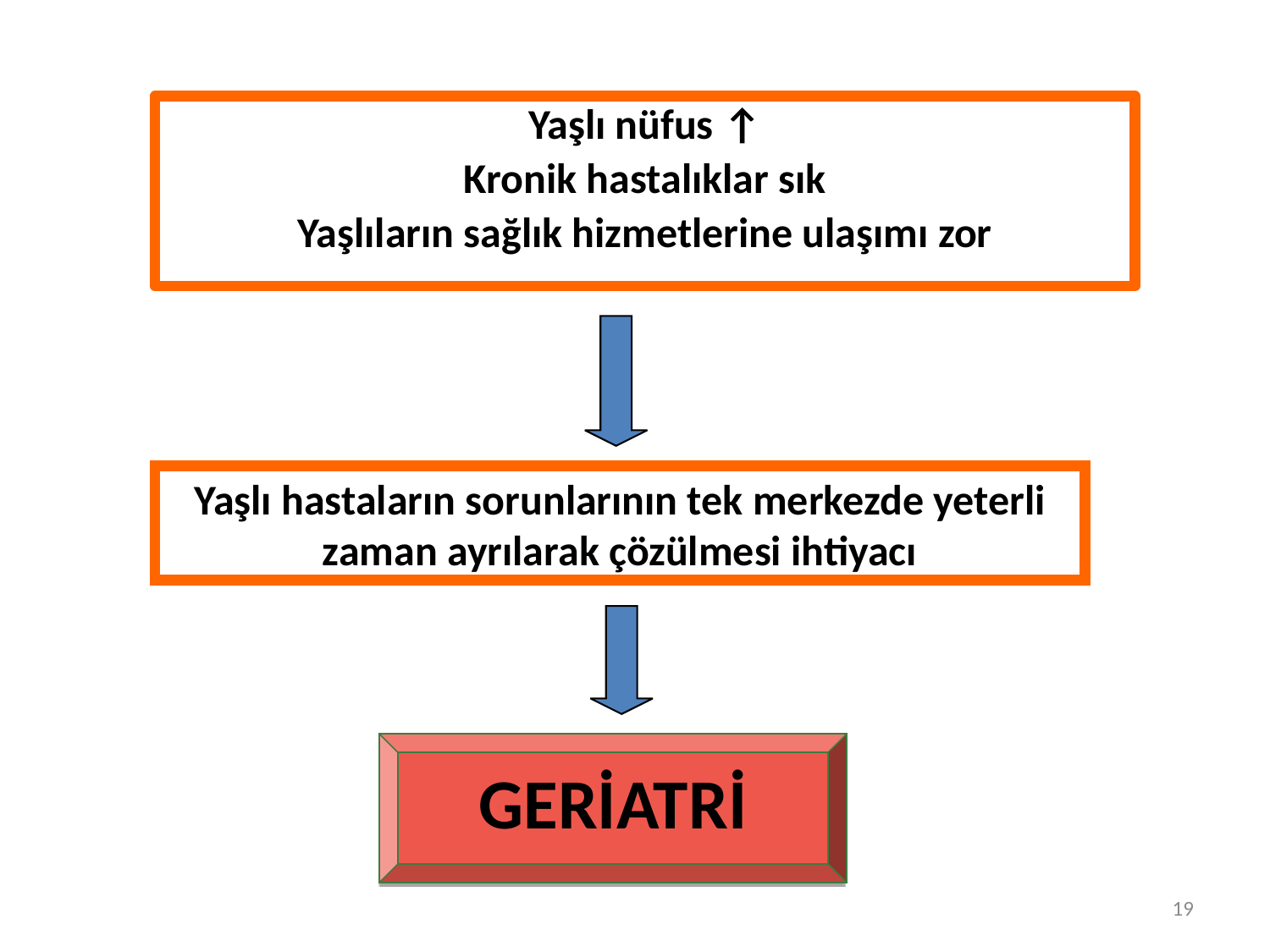

Yaşlı nüfus ↑
Kronik hastalıklar sık
Yaşlıların sağlık hizmetlerine ulaşımı zor

Yaşlı hastaların sorunlarının tek merkezde yeterli zaman ayrılarak çözülmesi ihtiyacı

GERİATRİ

19